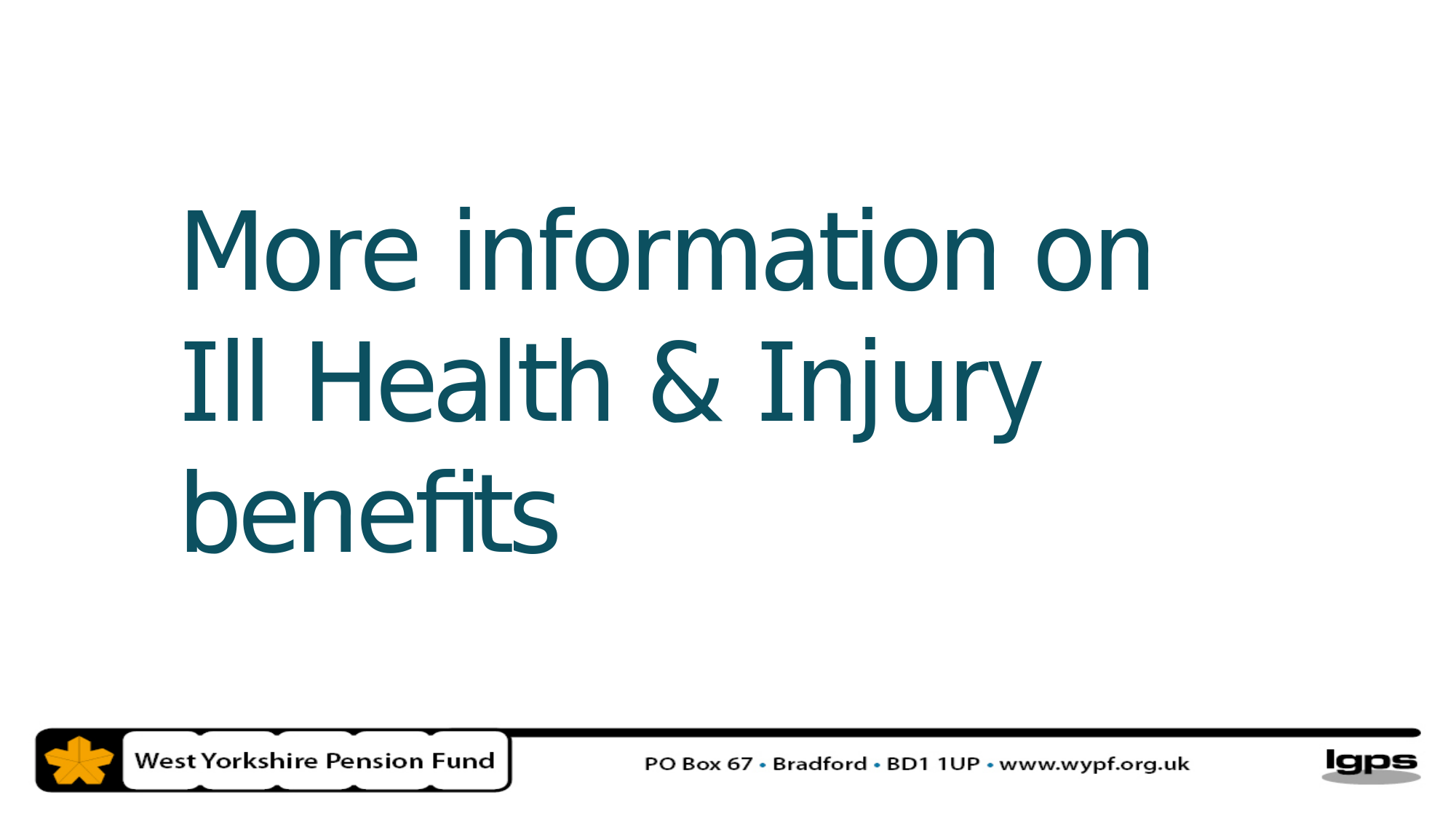

More information on Ill Health & Injury benefits